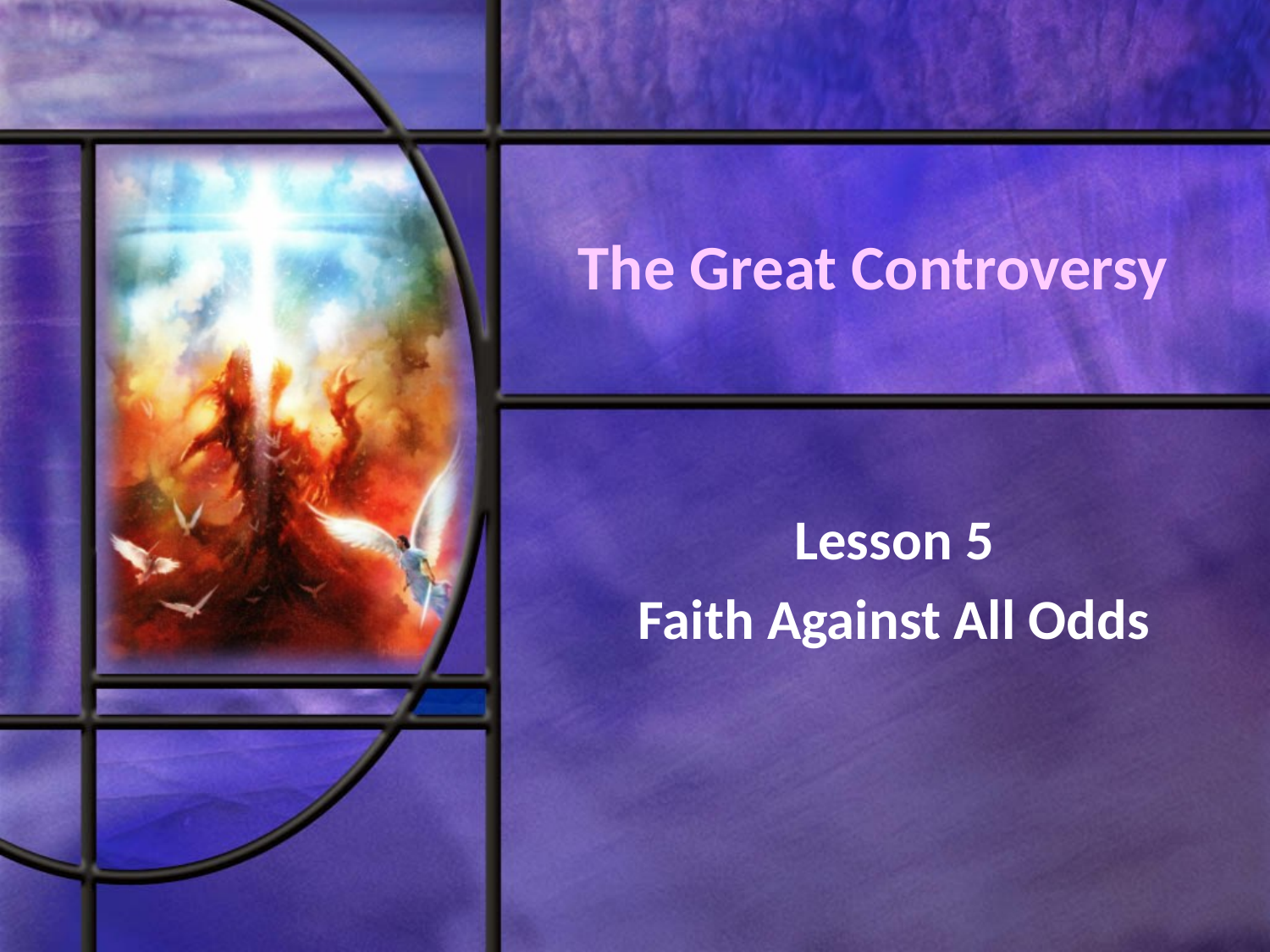

# The Great Controversy
Lesson 5
Faith Against All Odds